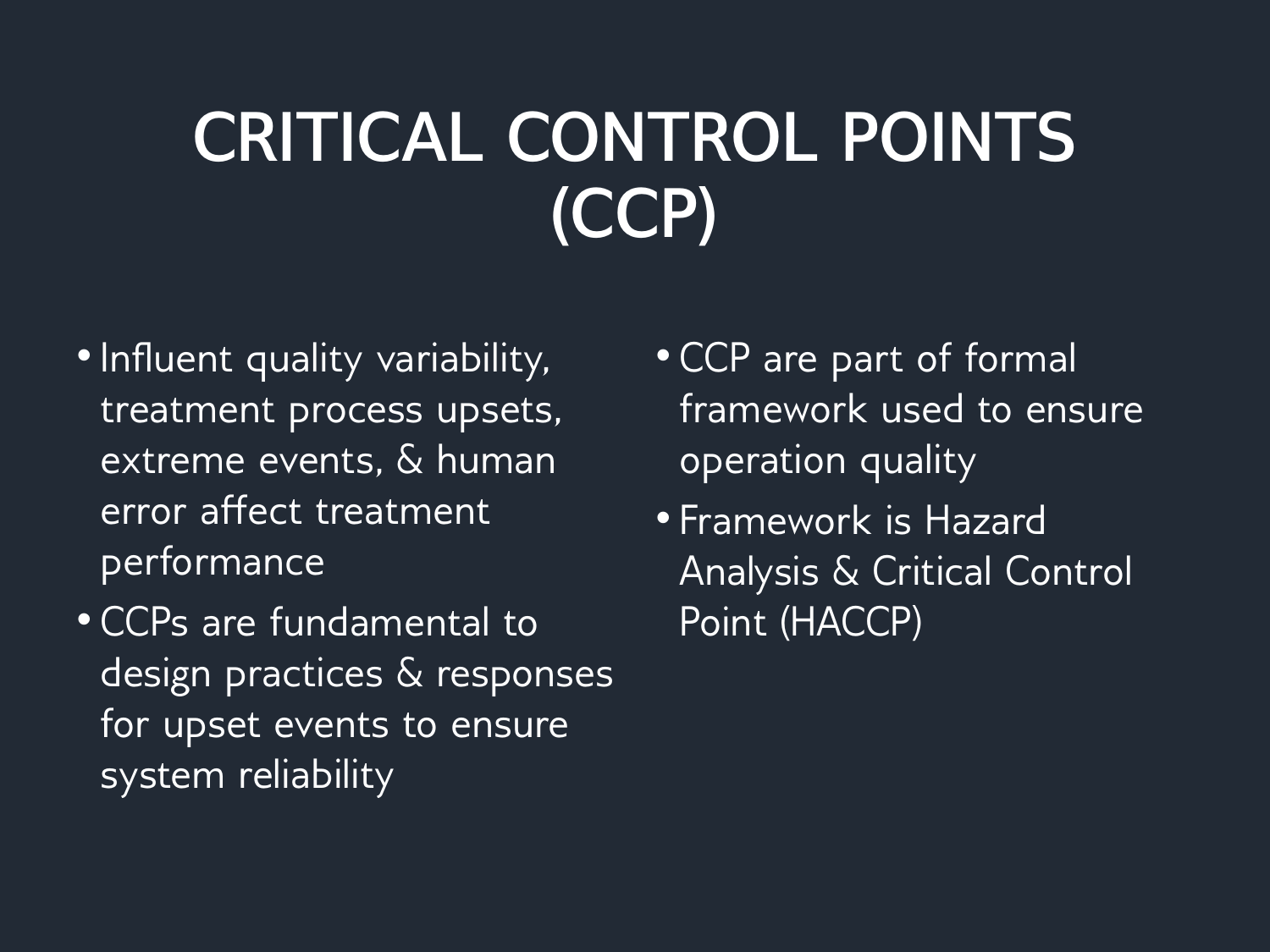

# Critical Control Points (CCP)
Influent quality variability, treatment process upsets, extreme events, & human error affect treatment performance
CCPs are fundamental to design practices & responses for upset events to ensure system reliability

CCP are part of formal framework used to ensure operation quality
Framework is Hazard Analysis & Critical Control Point (HACCP)